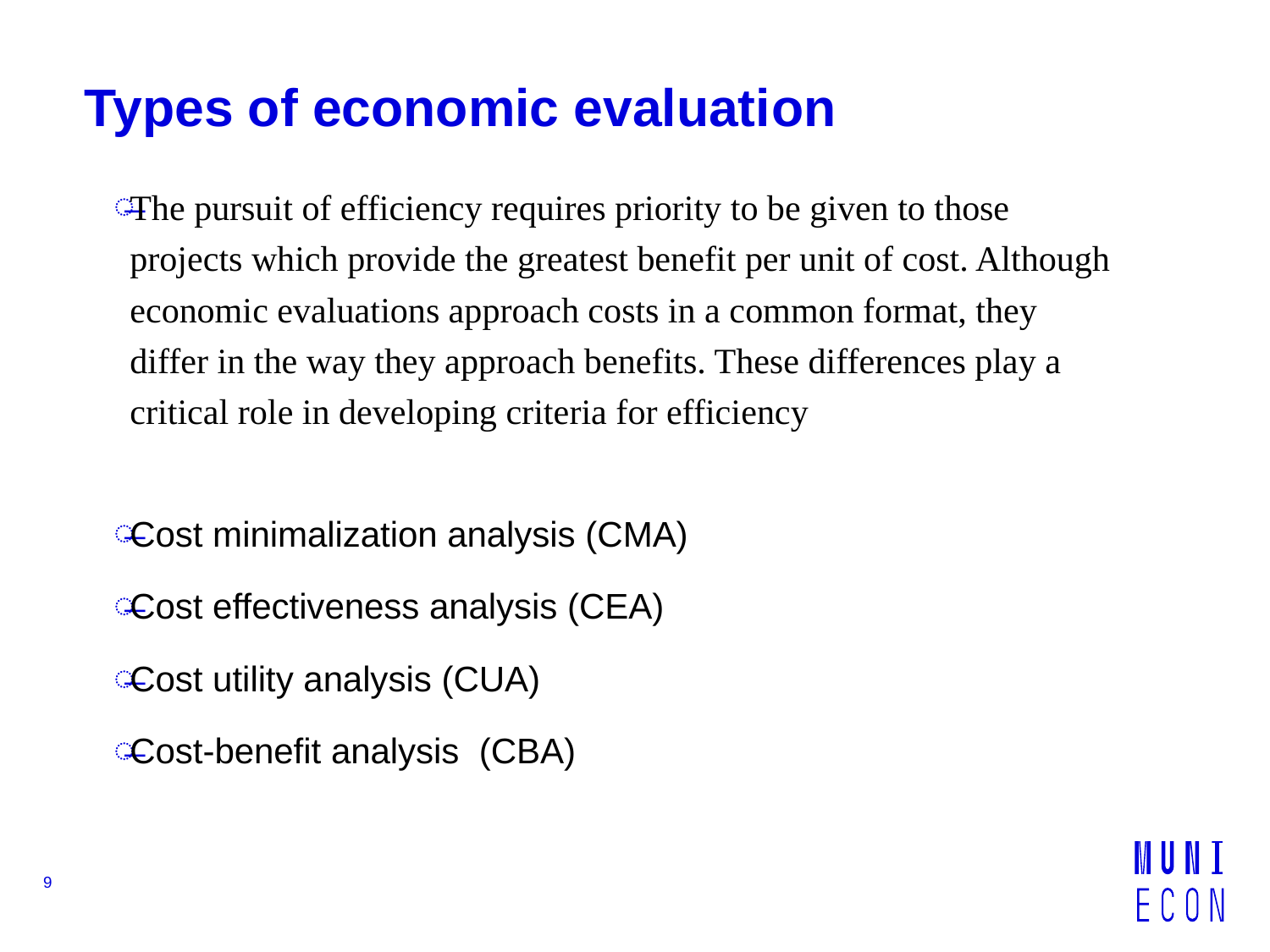

# Types of economic evaluation
The pursuit of efficiency requires priority to be given to those projects which provide the greatest benefit per unit of cost. Although economic evaluations approach costs in a common format, they differ in the way they approach benefits. These differences play a critical role in developing criteria for efficiency

Cost minimalization analysis (CMA)
Cost effectiveness analysis (CEA)
Cost utility analysis (CUA)
Cost-benefit analysis  (CBA)

9